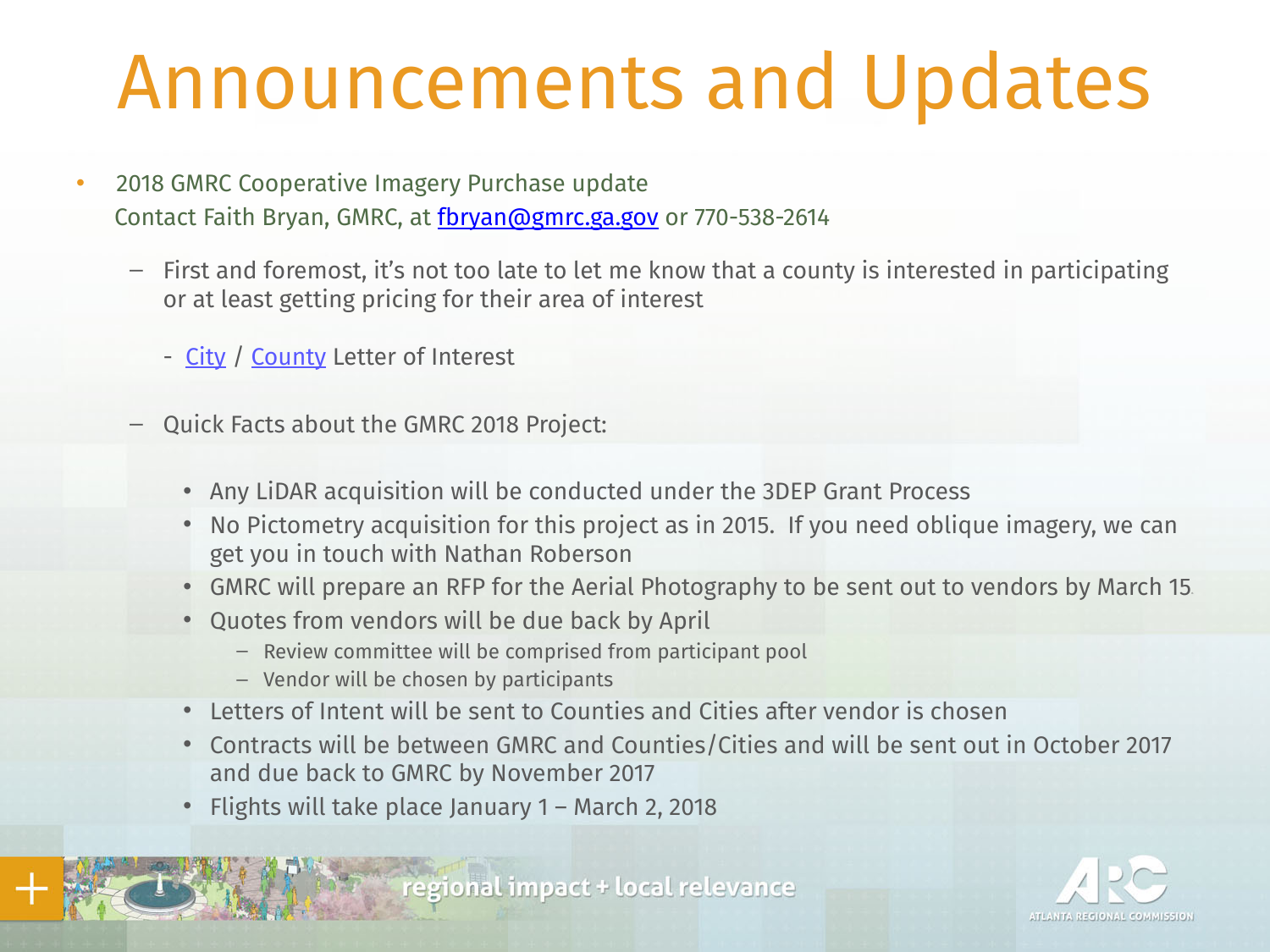

# Announcements and Updates
2018 GMRC Cooperative Imagery Purchase update
      Contact Faith Bryan, GMRC, at fbryan@gmrc.ga.gov or 770-538-2614

First and foremost, it’s not too late to let me know that a county is interested in participating or at least getting pricing for their area of interest
-  City / County Letter of Interest

Quick Facts about the GMRC 2018 Project:
Any LiDAR acquisition will be conducted under the 3DEP Grant Process
No Pictometry acquisition for this project as in 2015.  If you need oblique imagery, we can get you in touch with Nathan Roberson
GMRC will prepare an RFP for the Aerial Photography to be sent out to vendors by March 15th
Quotes from vendors will be due back by April
Review committee will be comprised from participant pool
Vendor will be chosen by participants
Letters of Intent will be sent to Counties and Cities after vendor is chosen
Contracts will be between GMRC and Counties/Cities and will be sent out in October 2017 and due back to GMRC by November 2017
Flights will take place January 1 – March 2, 2018